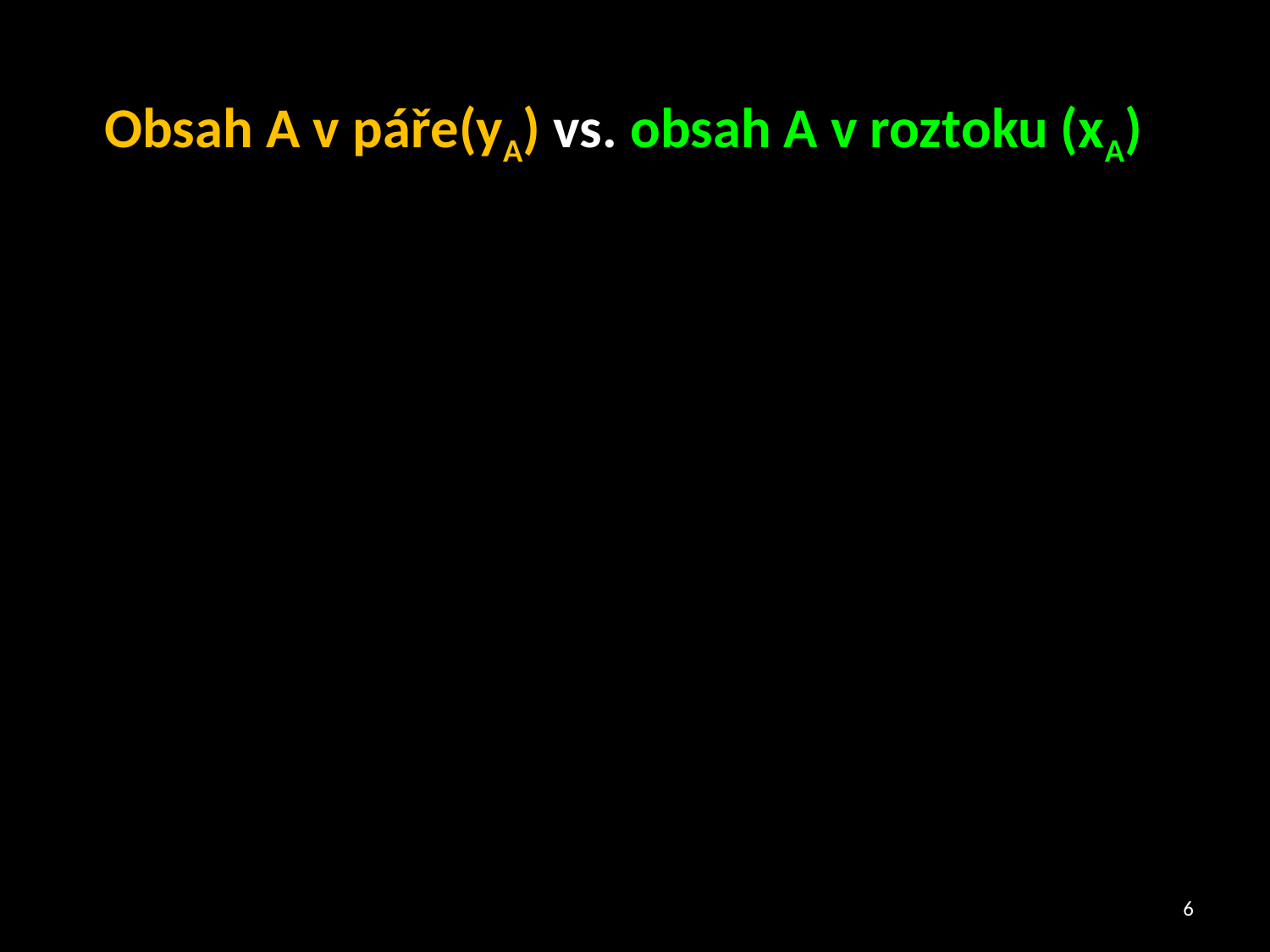

Obsah A v páře(yA) vs. obsah A v roztoku (xA)
6